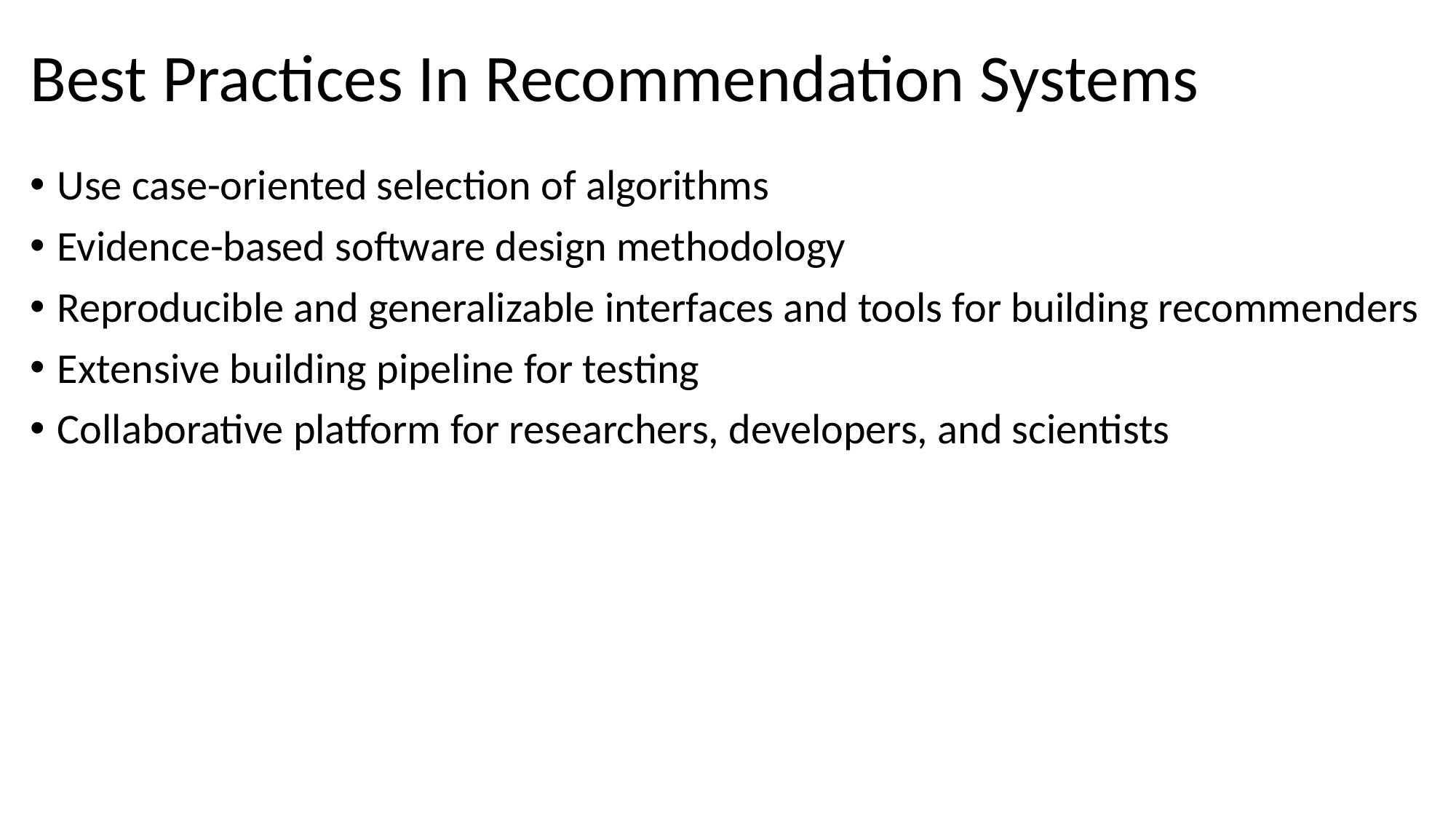

# Best Practices In Recommendation Systems
Use case-oriented selection of algorithms
Evidence-based software design methodology
Reproducible and generalizable interfaces and tools for building recommenders
Extensive building pipeline for testing
Collaborative platform for researchers, developers, and scientists